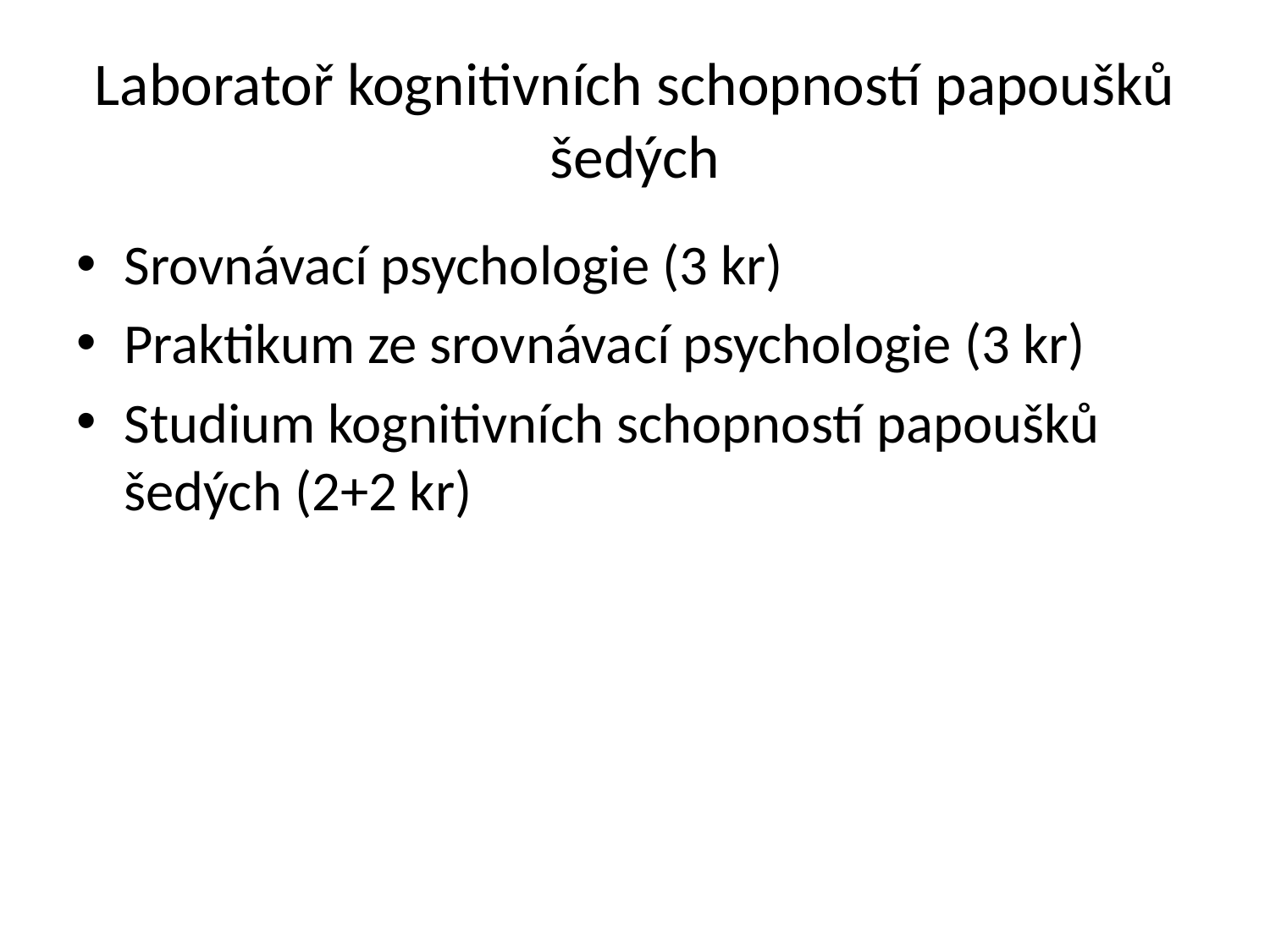

# Laboratoř kognitivních schopností papoušků šedých
Srovnávací psychologie (3 kr)
Praktikum ze srovnávací psychologie (3 kr)
Studium kognitivních schopností papoušků šedých (2+2 kr)